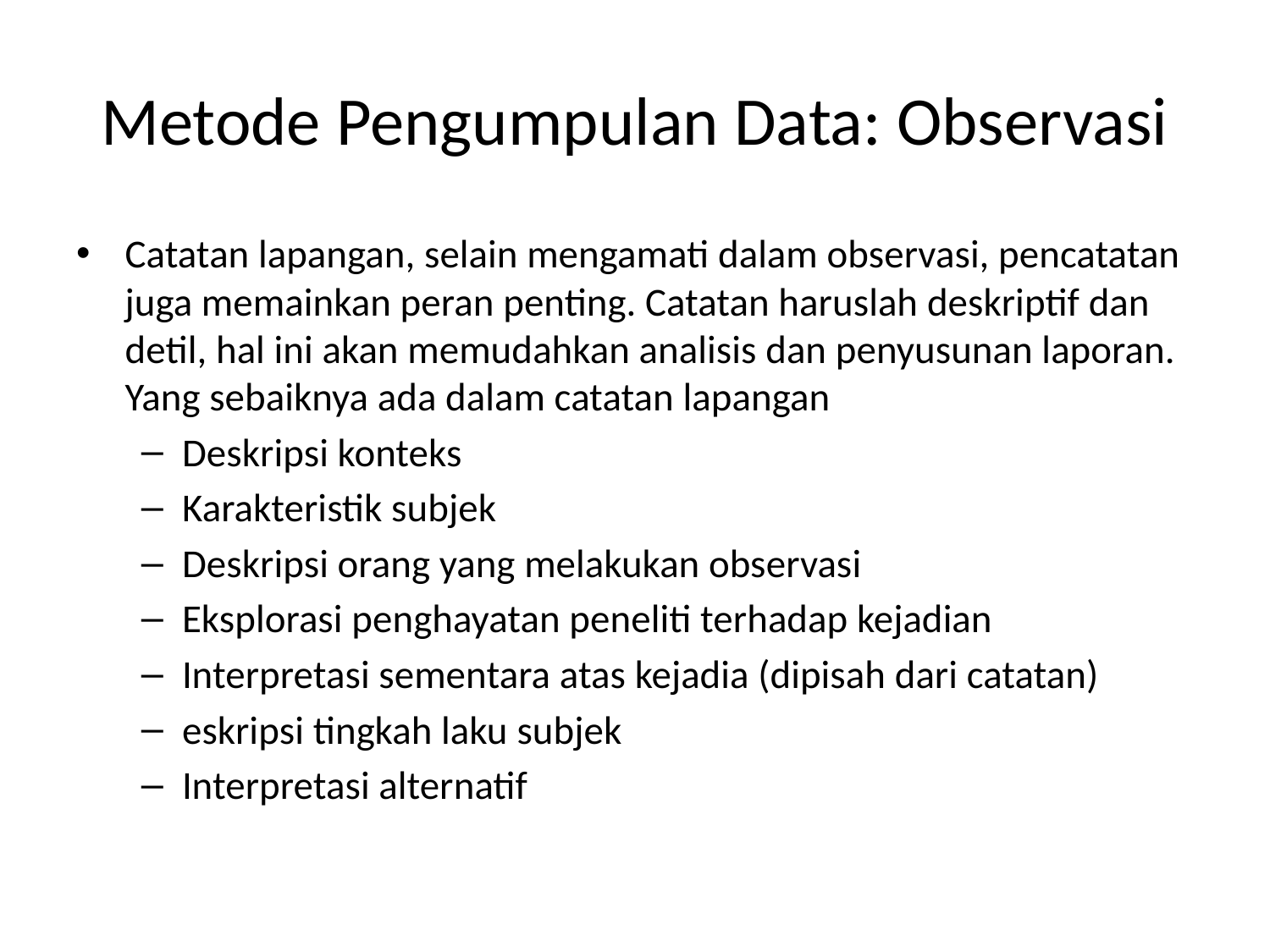

# Metode Pengumpulan Data: Observasi
Catatan lapangan, selain mengamati dalam observasi, pencatatan juga memainkan peran penting. Catatan haruslah deskriptif dan detil, hal ini akan memudahkan analisis dan penyusunan laporan. Yang sebaiknya ada dalam catatan lapangan
Deskripsi konteks
Karakteristik subjek
Deskripsi orang yang melakukan observasi
Eksplorasi penghayatan peneliti terhadap kejadian
Interpretasi sementara atas kejadia (dipisah dari catatan)
eskripsi tingkah laku subjek
Interpretasi alternatif